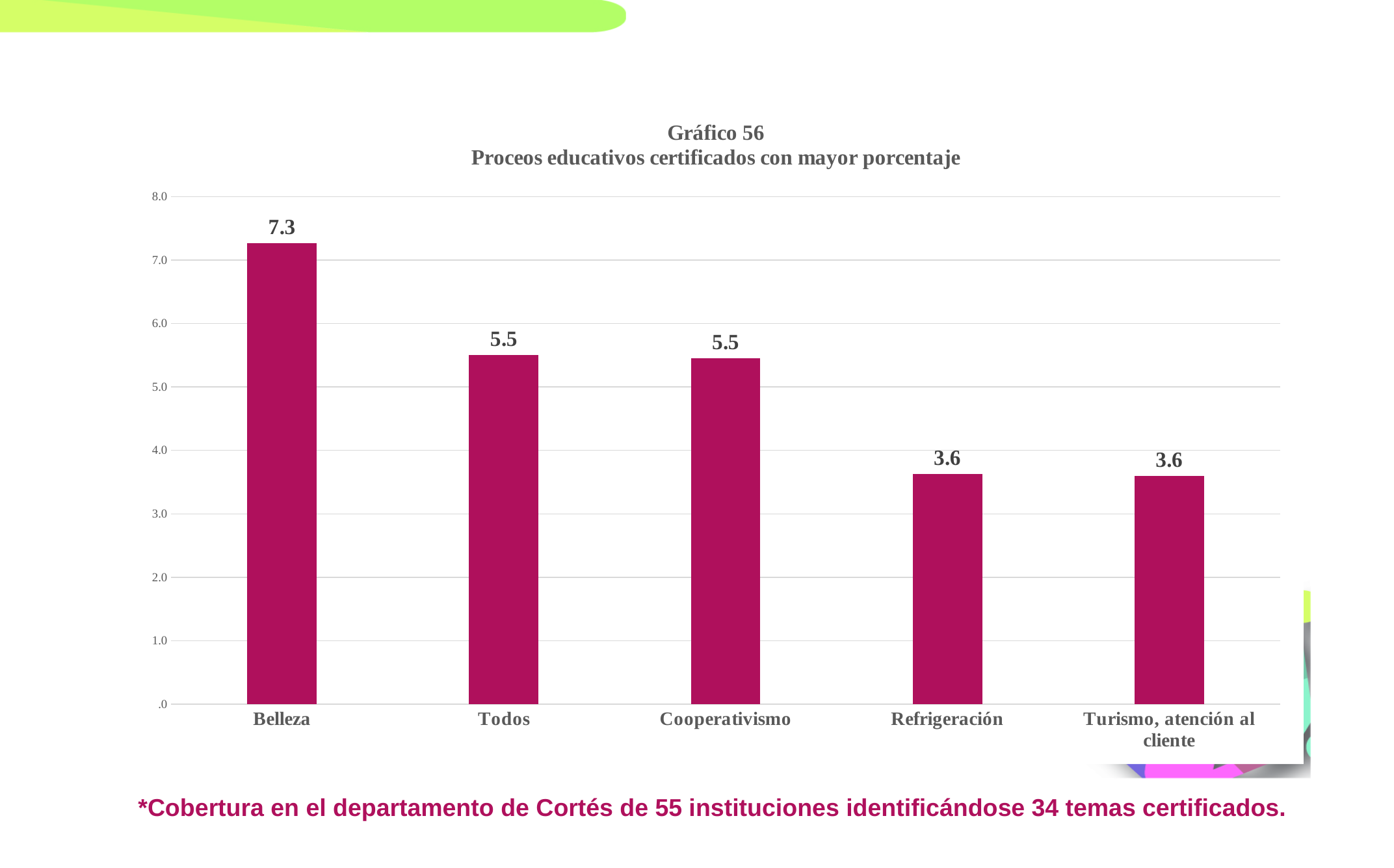

### Chart: Gráfico 56
Proceos educativos certificados con mayor porcentaje

| Category |  |
|---|---|
| Belleza | 7.27 |
| Todos | 5.5 |
| Cooperativismo | 5.45 |
| Refrigeración | 3.63 |
| Turismo, atención al cliente | 3.6 |
*Cobertura en el departamento de Cortés de 55 instituciones identificándose 34 temas certificados.